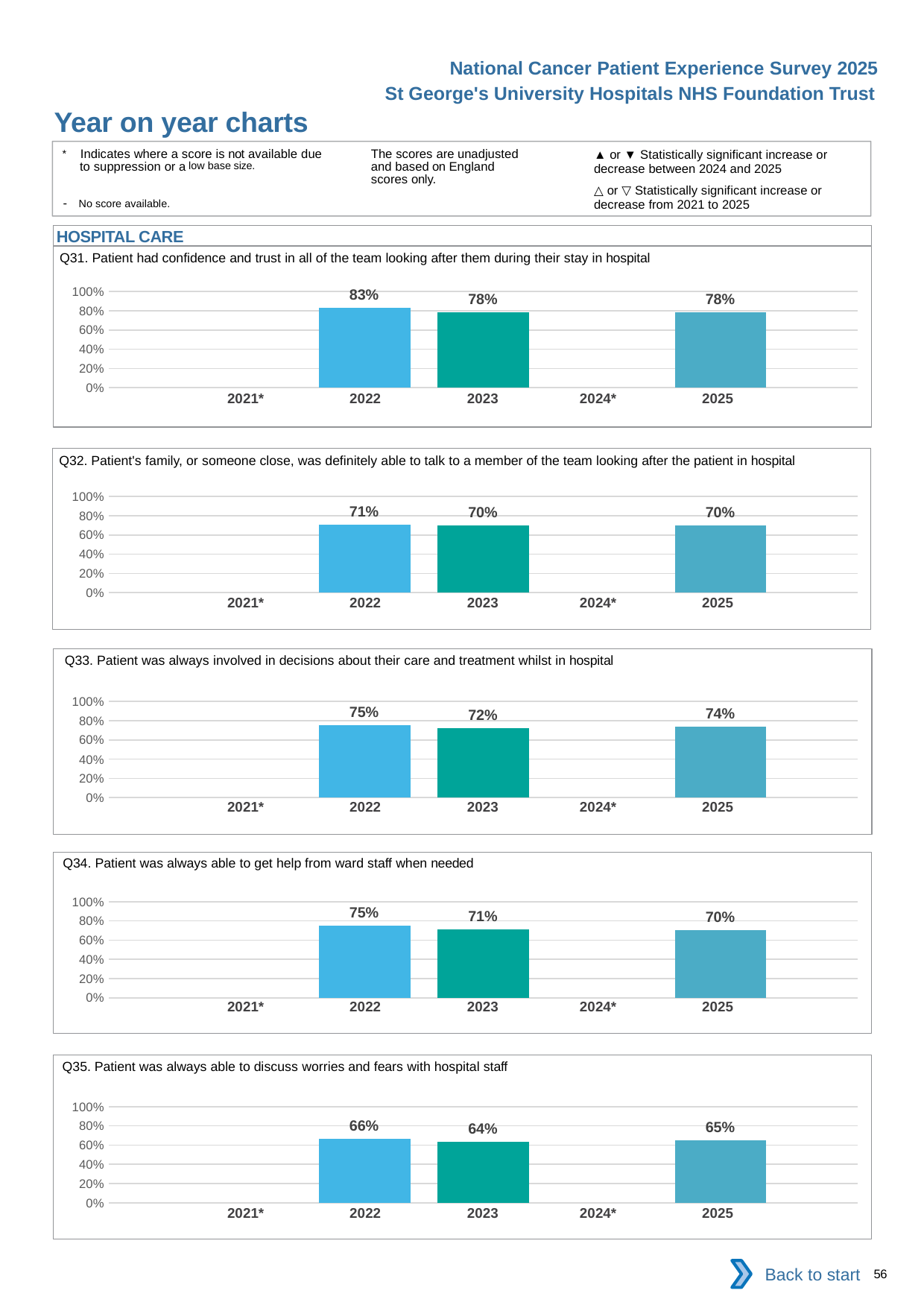

National Cancer Patient Experience Survey 2025
St George's University Hospitals NHS Foundation Trust
Year on year charts (6)

The scores are unadjusted and based on England scores only.
*  Indicates where a score is not available due to suppression or a low base size.
- No score available.
▲ or ▼ Statistically significant increase or decrease between 2024 and 2025
△ or ▽ Statistically significant increase or decrease from 2021 to 2025
HOSPITAL CARE
Q31. Patient had confidence and trust in all of the team looking after them during their stay in hospital

### Chart

| Category | 2021 | 2022 | 2023 | 2024 | 2025 |
|---|---|---|---|---|---|
| Category 1 | None | 0.8333333 | 0.781155 | None | 0.7820069 |
| 2021\* | 2022 | 2023 | 2024\* | 2025 |
| --- | --- | --- | --- | --- |
|  |  |  |  |  |
Q32. Patient's family, or someone close, was definitely able to talk to a member of the team looking after the patient in hospital

### Chart

| Category | 2021 | 2022 | 2023 | 2024 | 2025 |
|---|---|---|---|---|---|
| Category 1 | None | 0.7090909 | 0.6978417 | None | 0.6969697 |
| 2021\* | 2022 | 2023 | 2024\* | 2025 |
| --- | --- | --- | --- | --- |
|  |  |  |  |  |
Q33. Patient was always involved in decisions about their care and treatment whilst in hospital

### Chart

| Category | 2021 | 2022 | 2023 | 2024 | 2025 |
|---|---|---|---|---|---|
| Category 1 | None | 0.750865 | 0.721875 | None | 0.7351916 |
| 2021\* | 2022 | 2023 | 2024\* | 2025 |
| --- | --- | --- | --- | --- |
|  |  |  |  |  |
Q34. Patient was always able to get help from ward staff when needed

### Chart

| Category | 2021 | 2022 | 2023 | 2024 | 2025 |
|---|---|---|---|---|---|
| Category 1 | None | 0.7535211 | 0.708464 | None | 0.7007042 |
| 2021\* | 2022 | 2023 | 2024\* | 2025 |
| --- | --- | --- | --- | --- |
|  |  |  |  |  |
Q35. Patient was always able to discuss worries and fears with hospital staff

### Chart

| Category | 2021 | 2022 | 2023 | 2024 | 2025 |
|---|---|---|---|---|---|
| Category 1 | None | 0.6642599 | 0.6354839 | None | 0.6472727 |
| 2021\* | 2022 | 2023 | 2024\* | 2025 |
| --- | --- | --- | --- | --- |
|  |  |  |  |  |
Back to start

56